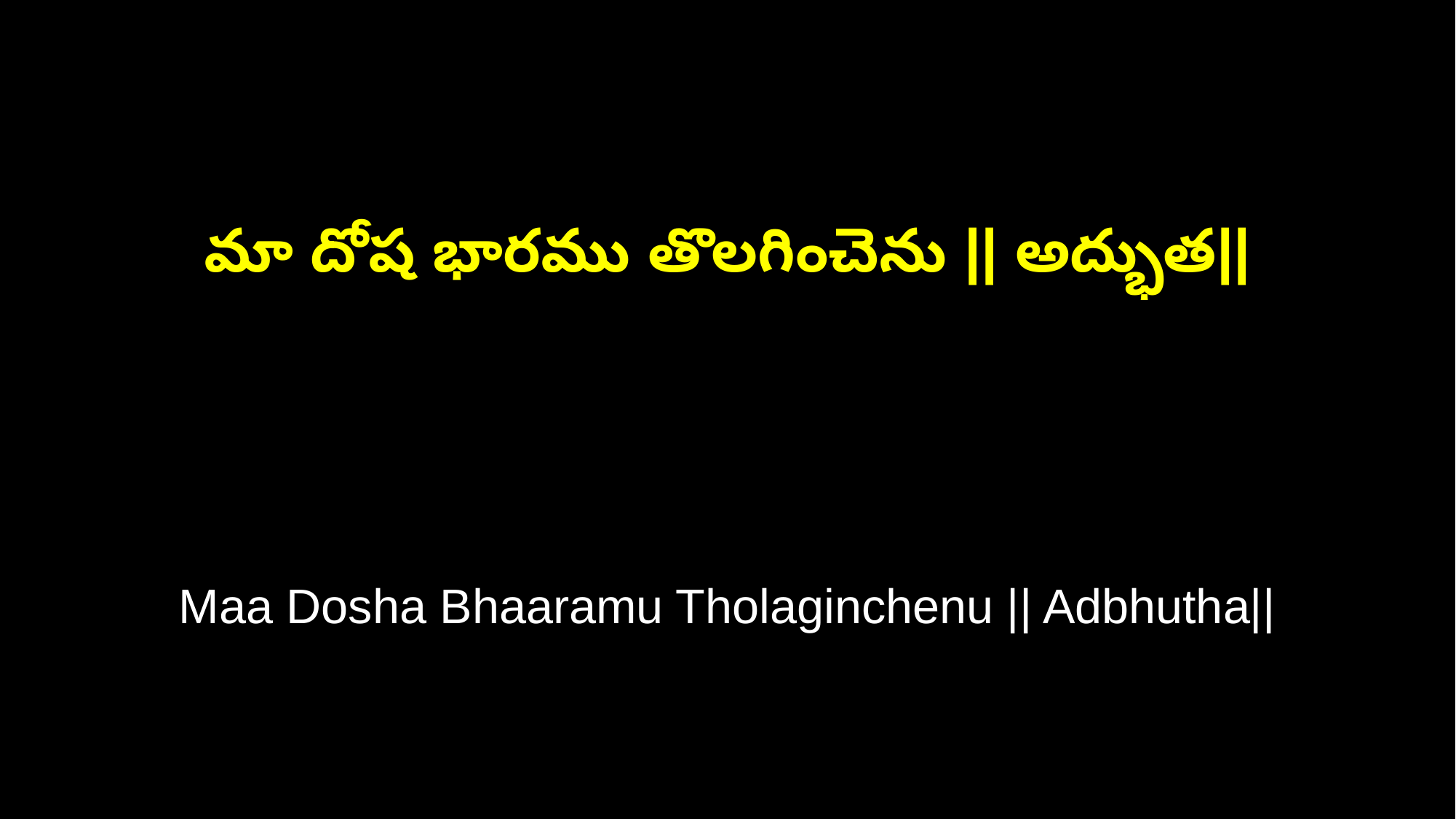

మా దోష భారము తొలగించెను || అద్భుత||
Maa Dosha Bhaaramu Tholaginchenu || Adbhutha||